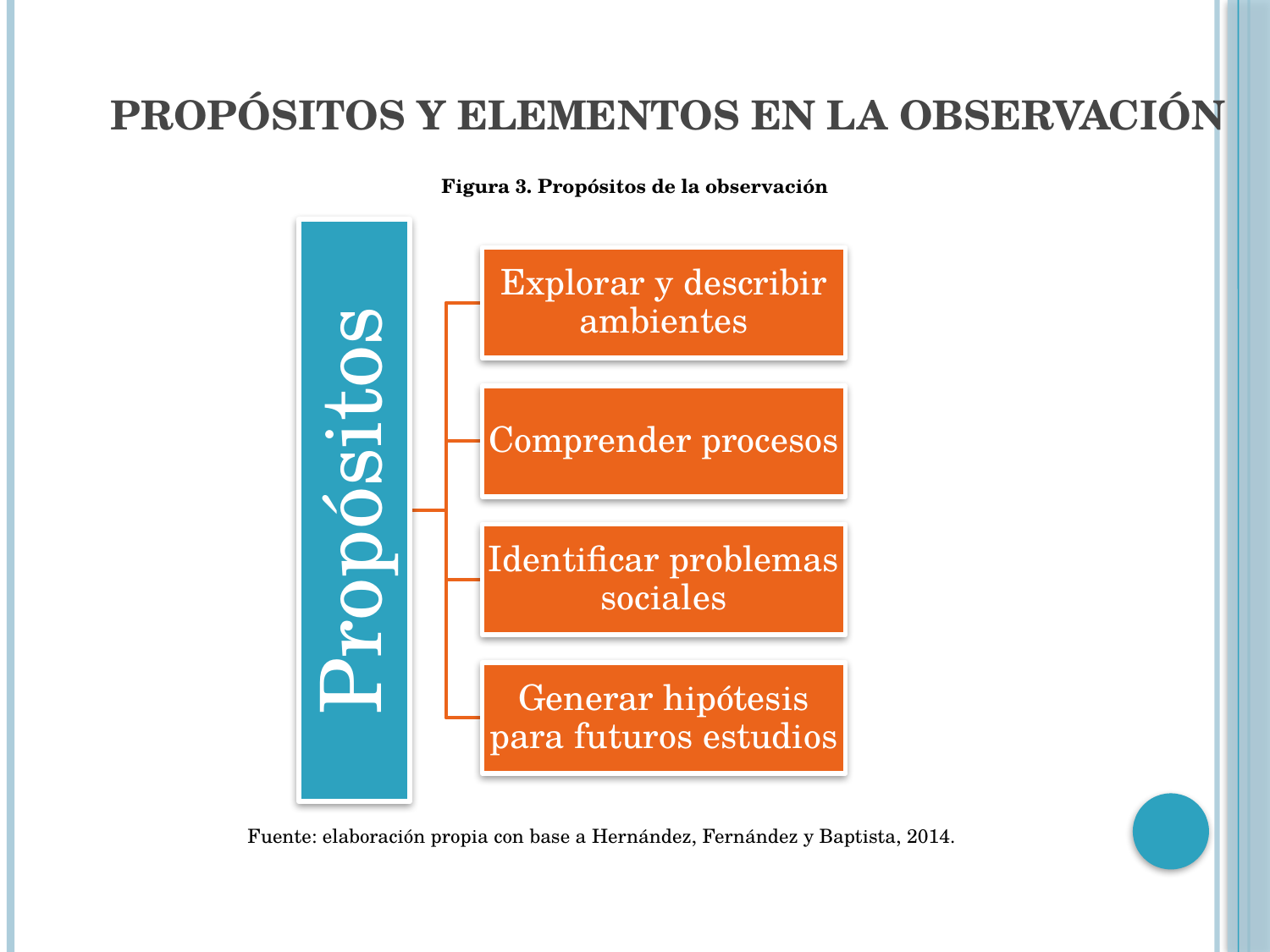

# propósitos y elementos en la observación
Figura 3. Propósitos de la observación

Propósitos
Explorar y describir ambientes
Comprender procesos
Identificar problemas sociales
Generar hipótesis para futuros estudios
Fuente: elaboración propia con base a Hernández, Fernández y Baptista, 2014.